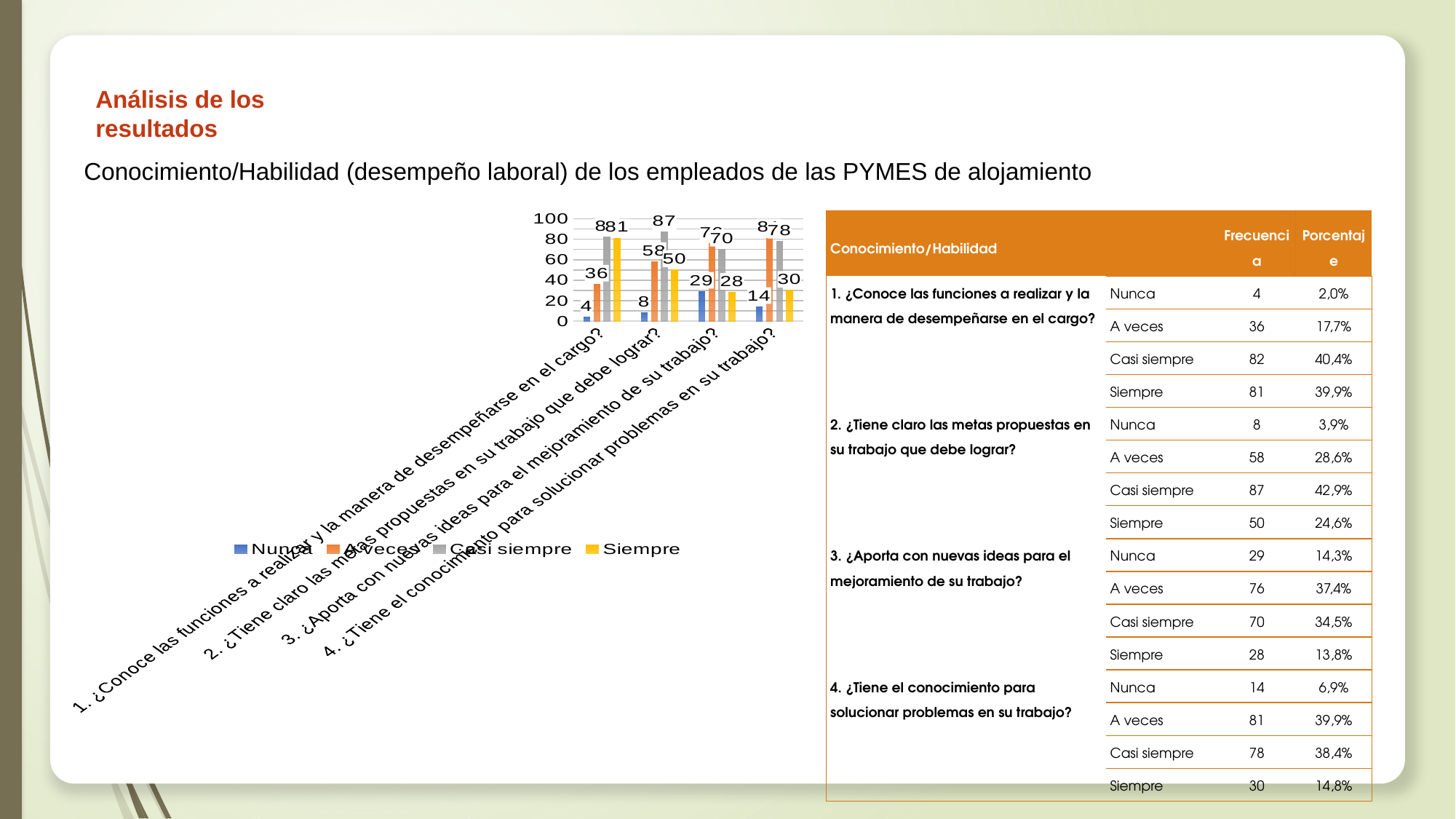

Análisis de los resultados
Conocimiento/Habilidad (desempeño laboral) de los empleados de las PYMES de alojamiento

### Chart

| Category | Nunca | A veces | Casi siempre | Siempre |
|---|---|---|---|---|
| 1. ¿Conoce las funciones a realizar y la manera de desempeñarse en el cargo? | 4.0 | 36.0 | 82.0 | 81.0 |
| 2. ¿Tiene claro las metas propuestas en su trabajo que debe lograr? | 8.0 | 58.0 | 87.0 | 50.0 |
| 3. ¿Aporta con nuevas ideas para el mejoramiento de su trabajo? | 29.0 | 76.0 | 70.0 | 28.0 |
| 4. ¿Tiene el conocimiento para solucionar problemas en su trabajo? | 14.0 | 81.0 | 78.0 | 30.0 |
| Conocimiento/Habilidad |  | Frecuencia | Porcentaje |
| --- | --- | --- | --- |
| 1. ¿Conoce las funciones a realizar y la manera de desempeñarse en el cargo? | Nunca | 4 | 2,0% |
|  | A veces | 36 | 17,7% |
|  | Casi siempre | 82 | 40,4% |
|  | Siempre | 81 | 39,9% |
| 2. ¿Tiene claro las metas propuestas en su trabajo que debe lograr? | Nunca | 8 | 3,9% |
|  | A veces | 58 | 28,6% |
|  | Casi siempre | 87 | 42,9% |
|  | Siempre | 50 | 24,6% |
| 3. ¿Aporta con nuevas ideas para el mejoramiento de su trabajo? | Nunca | 29 | 14,3% |
|  | A veces | 76 | 37,4% |
|  | Casi siempre | 70 | 34,5% |
|  | Siempre | 28 | 13,8% |
| 4. ¿Tiene el conocimiento para solucionar problemas en su trabajo? | Nunca | 14 | 6,9% |
|  | A veces | 81 | 39,9% |
|  | Casi siempre | 78 | 38,4% |
|  | Siempre | 30 | 14,8% |